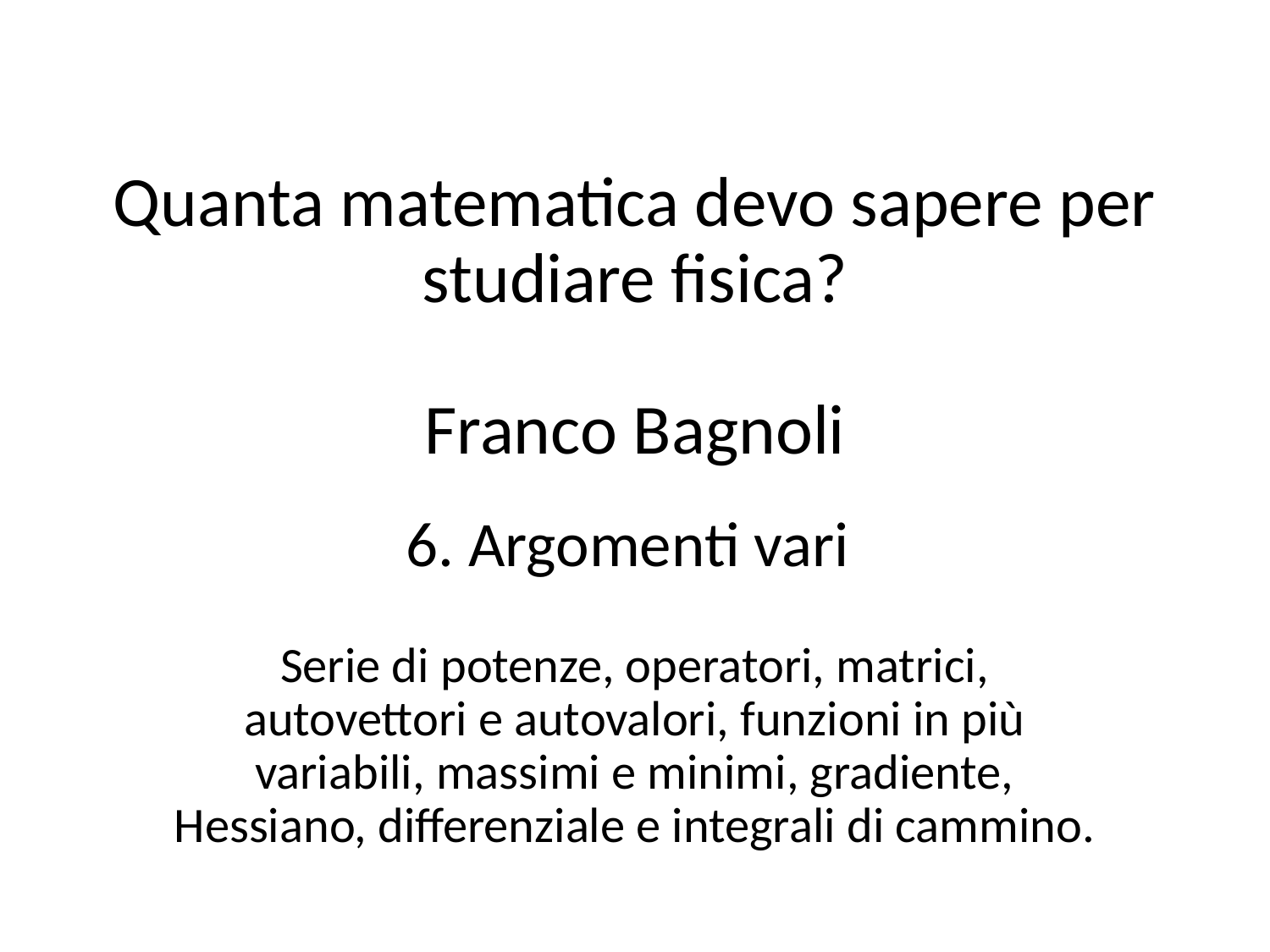

# Quanta matematica devo sapere per studiare fisica? Franco Bagnoli
6. Argomenti vari

Serie di potenze, operatori, matrici, autovettori e autovalori, funzioni in più variabili, massimi e minimi, gradiente, Hessiano, differenziale e integrali di cammino.